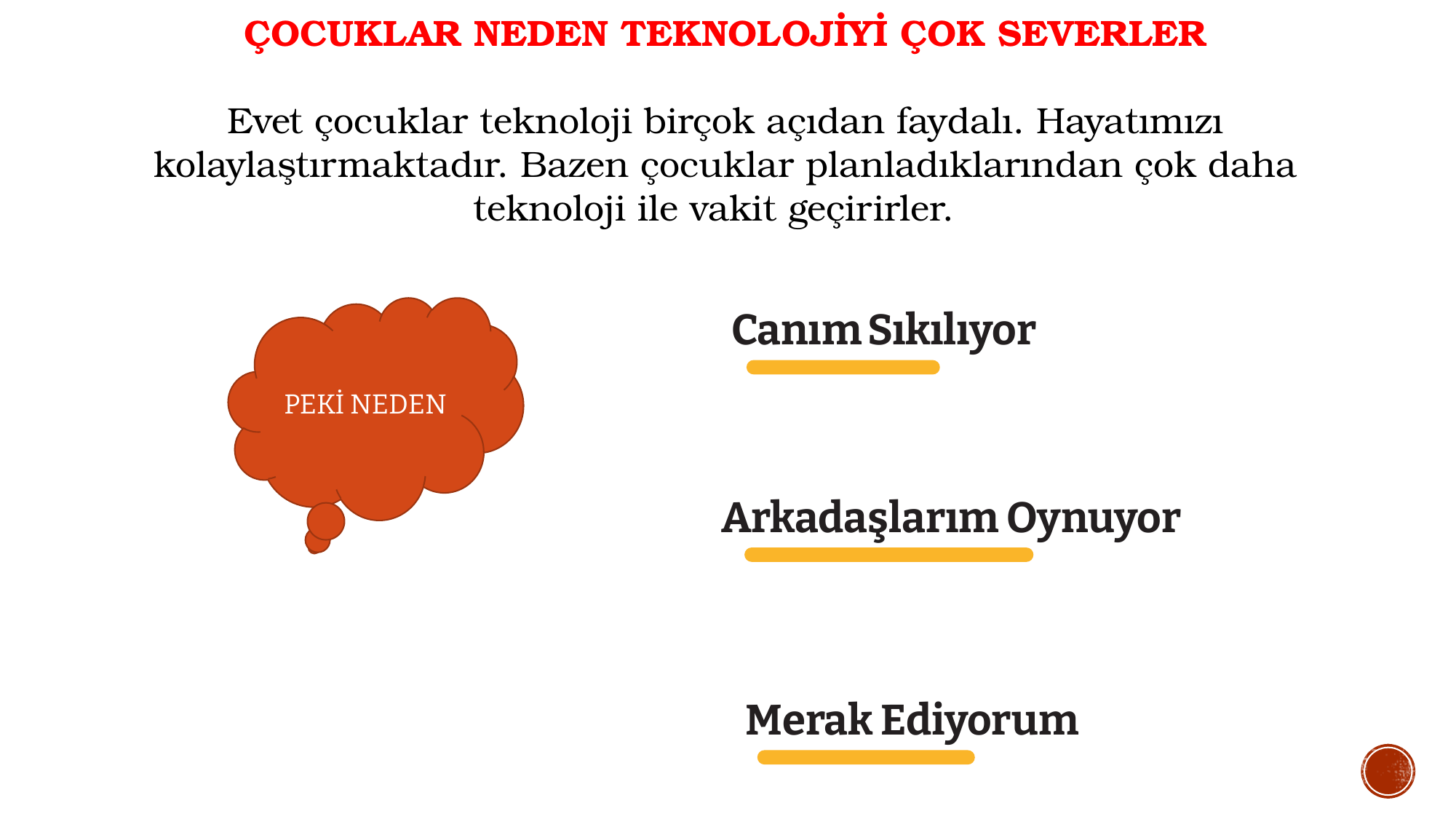

ÇOCUKLAR NEDEN TEKNOLOJİYİ ÇOK SEVERLER

Evet çocuklar teknoloji birçok açıdan faydalı. Hayatımızı kolaylaştırmaktadır. Bazen çocuklar planladıklarından çok daha teknoloji ile vakit geçirirler.

PEKİ NEDEN
Canım Sıkılıyor

Arkadaşlarım Oynuyor

Merak Ediyorum